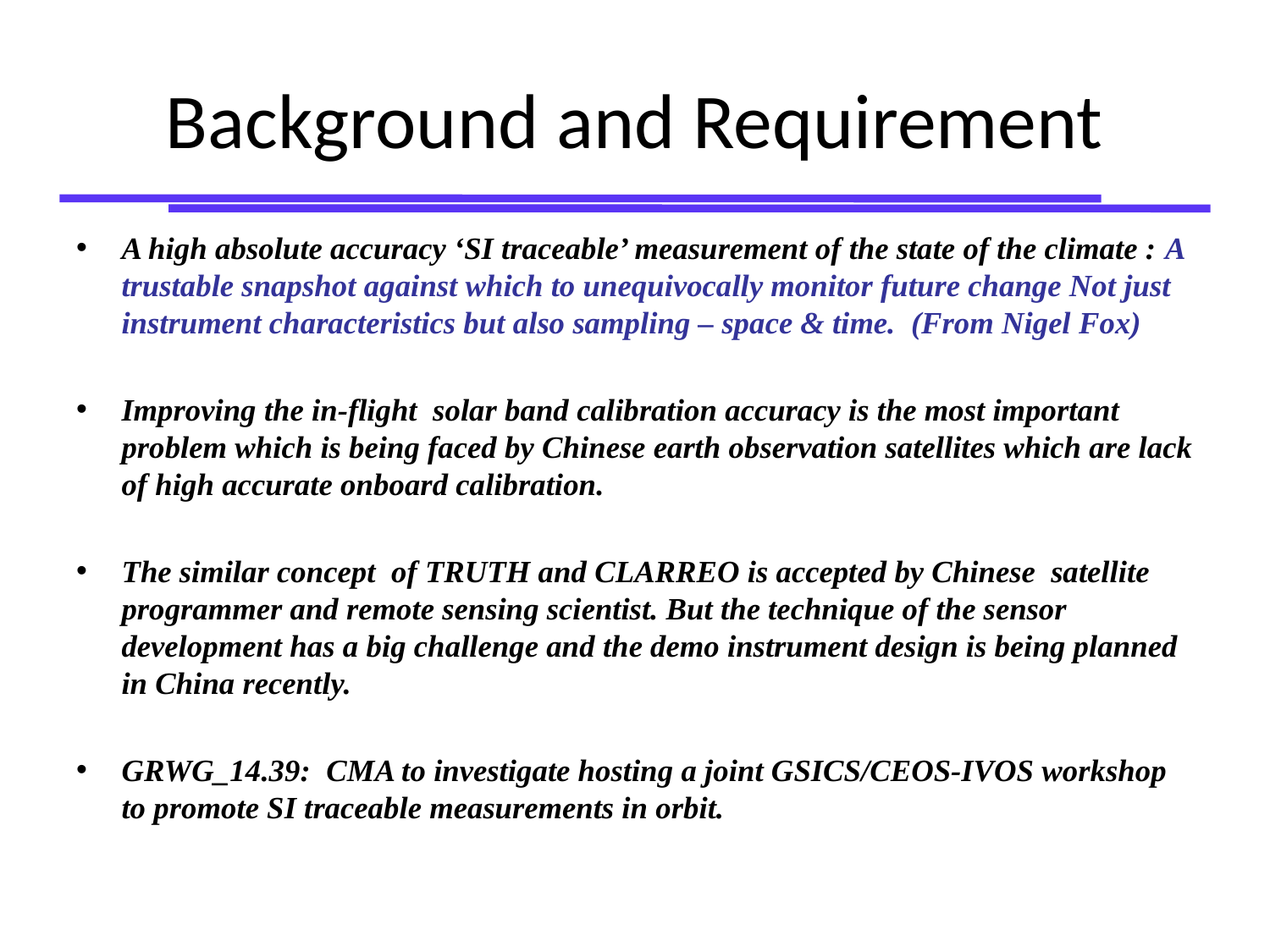

# Background and Requirement
A high absolute accuracy ‘SI traceable’ measurement of the state of the climate : A trustable snapshot against which to unequivocally monitor future change Not just instrument characteristics but also sampling – space & time.  (From Nigel Fox)

Improving the in-flight  solar band calibration accuracy is the most important problem which is being faced by Chinese earth observation satellites which are lack of high accurate onboard calibration.

The similar concept  of TRUTH and CLARREO is accepted by Chinese  satellite programmer and remote sensing scientist. But the technique of the sensor development has a big challenge and the demo instrument design is being planned in China recently.

GRWG_14.39:  CMA to investigate hosting a joint GSICS/CEOS-IVOS workshop to promote SI traceable measurements in orbit.